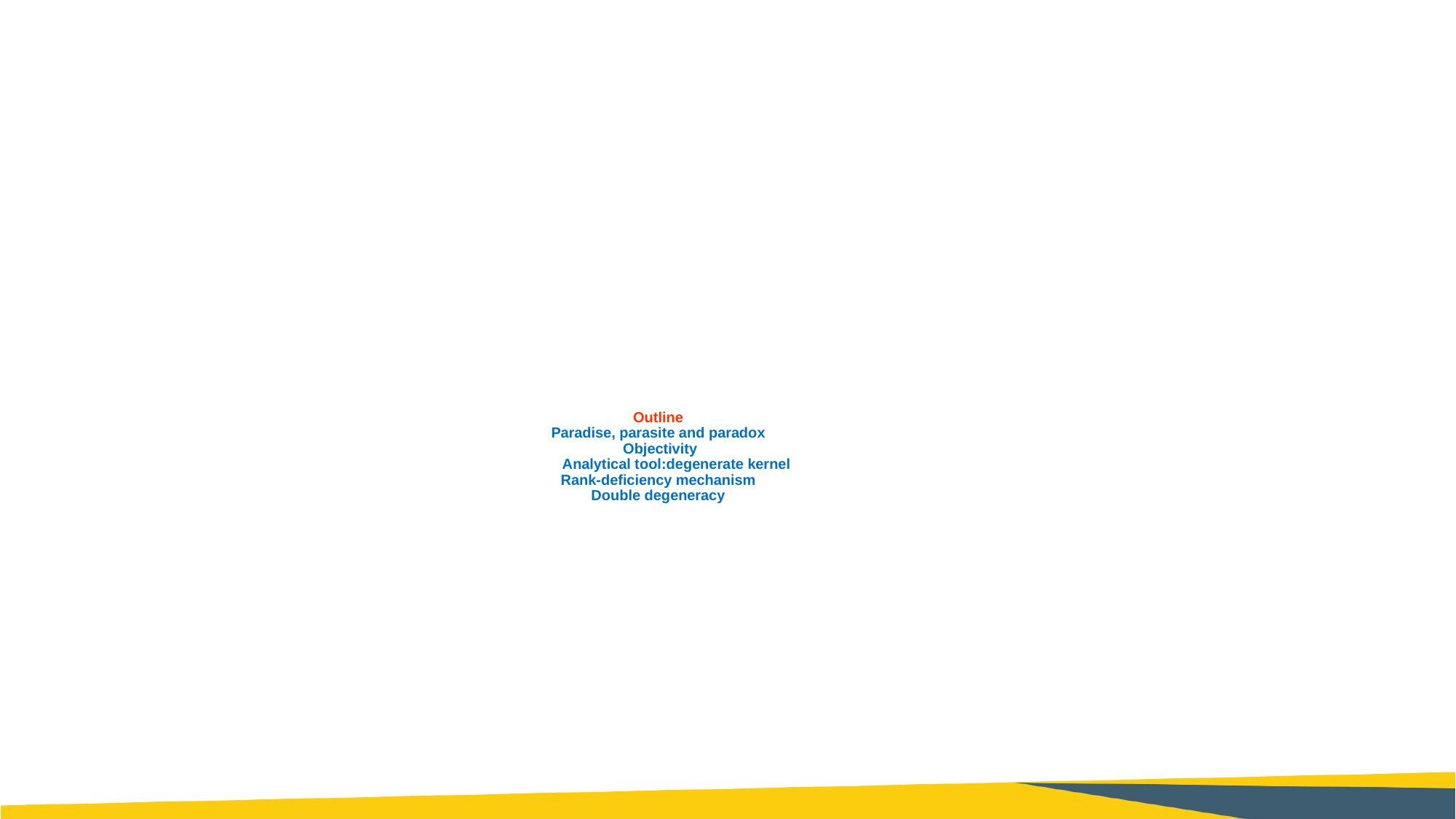

# Outline Paradise, parasite and paradox Objectivity Analytical tool:degenerate kernel Rank-deficiency mechanism Double degeneracy